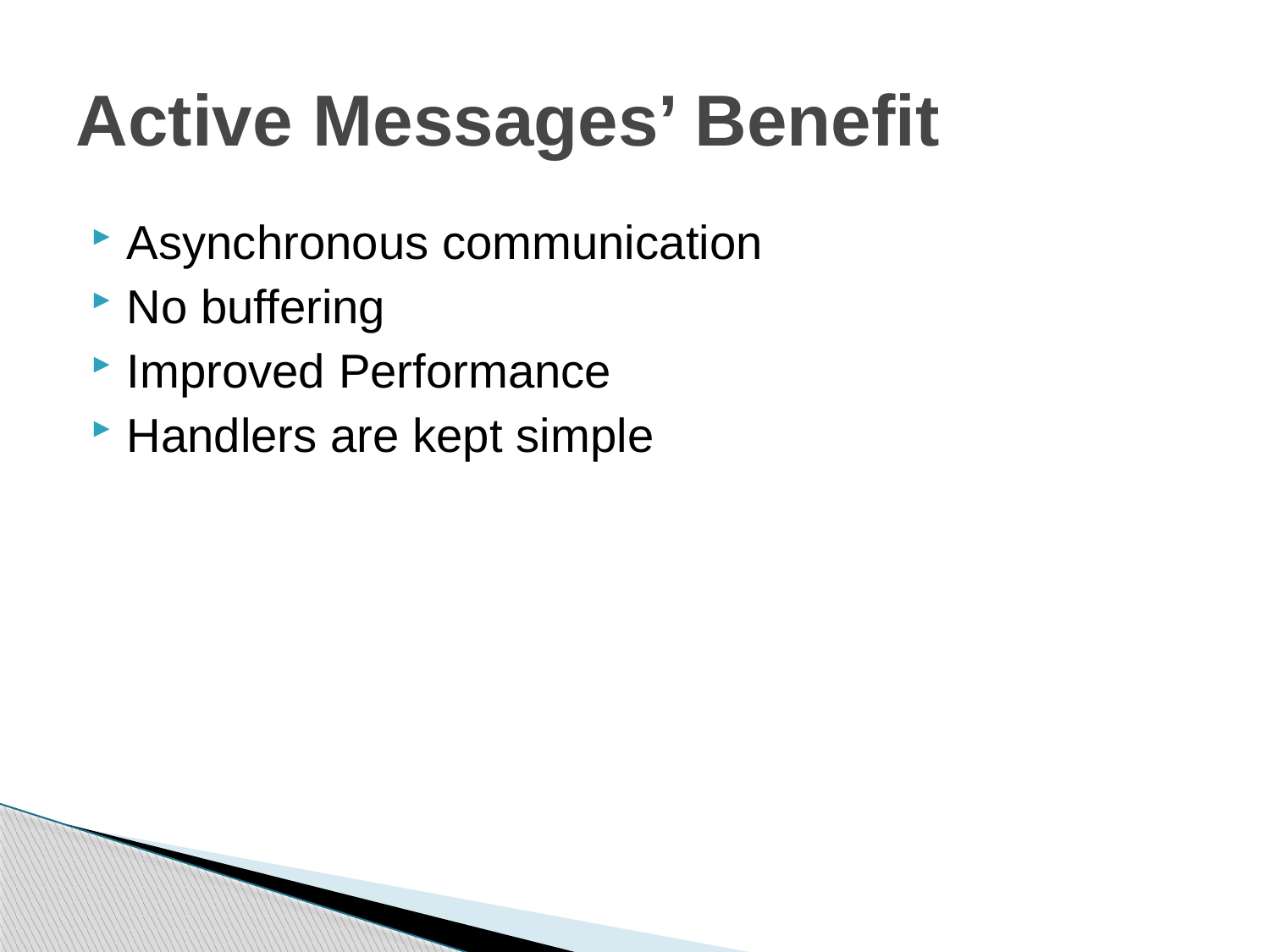

# Active Messages’ Benefit
Asynchronous communication
No buffering
Improved Performance
Handlers are kept simple